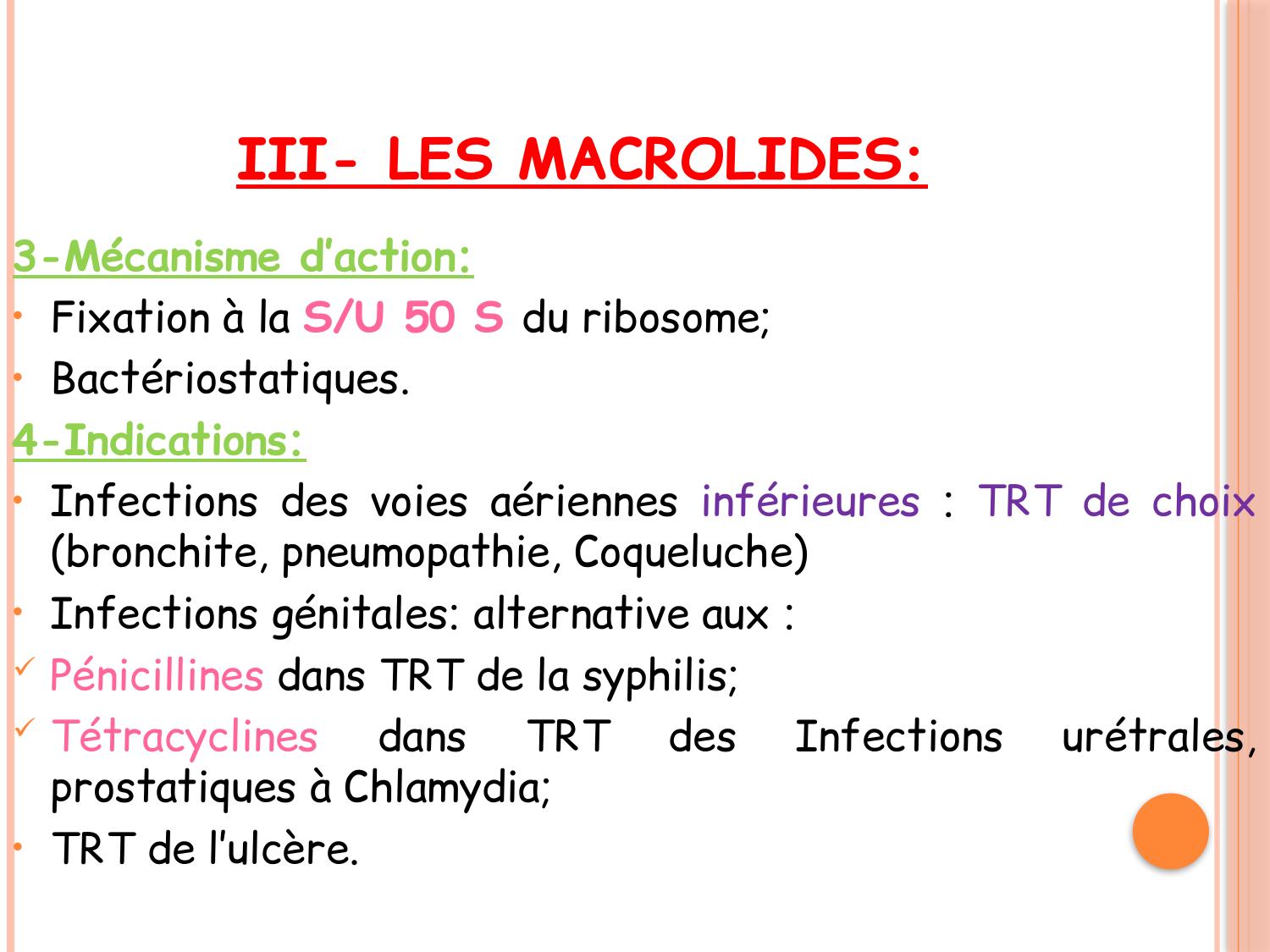

# III- LES MACROLIDES:
3-Mécanisme d’action:
Fixation à la S/U 50 S du ribosome;
Bactériostatiques.
4-Indications:
Infections des voies aériennes inférieures : TRT de choix (bronchite, pneumopathie, Coqueluche)
Infections génitales: alternative aux :
Pénicillines dans TRT de la syphilis;
Tétracyclines dans TRT des Infections urétrales, prostatiques à Chlamydia;
TRT de l’ulcère.